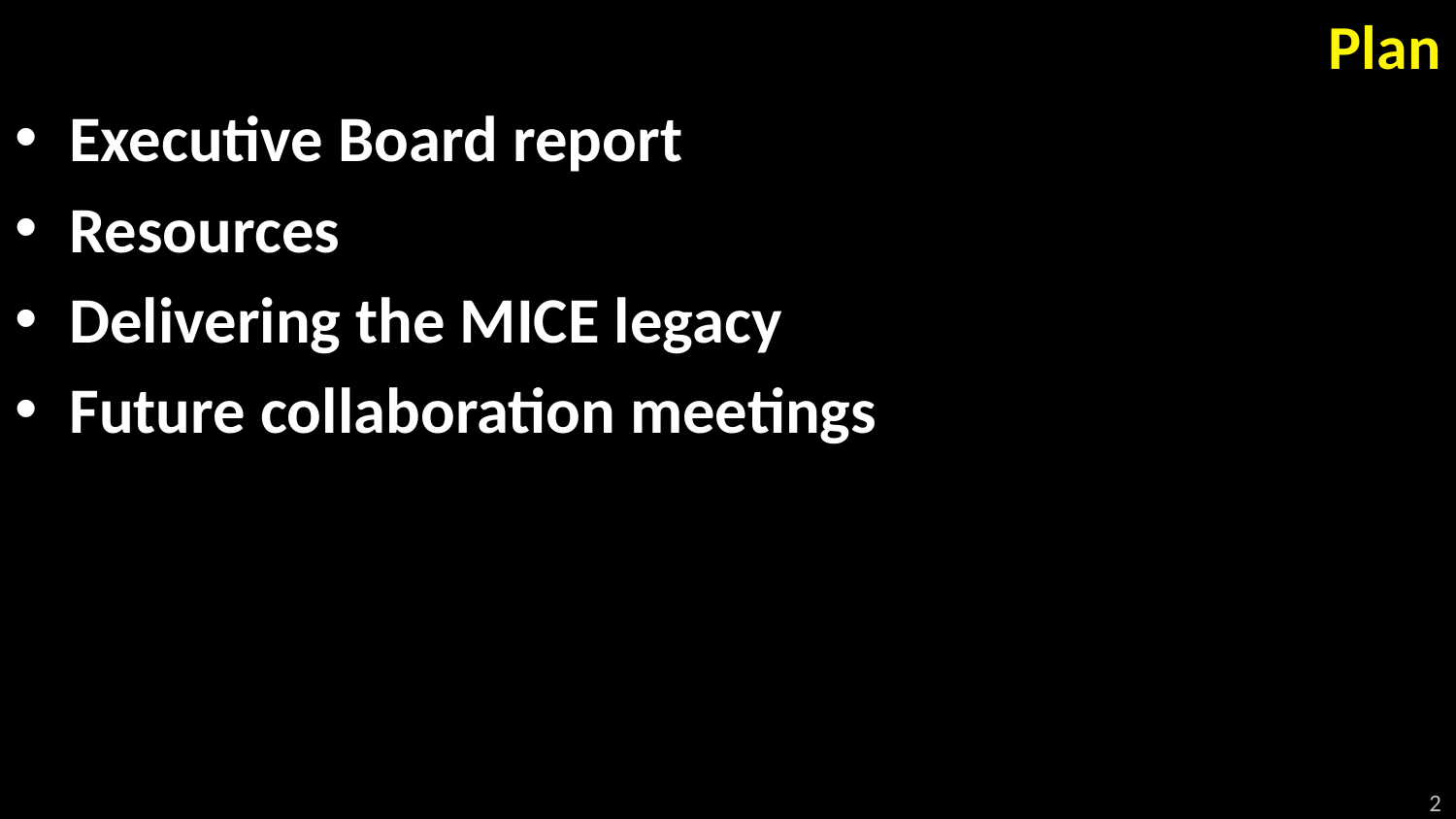

# Plan
Executive Board report
Resources
Delivering the MICE legacy
Future collaboration meetings

2